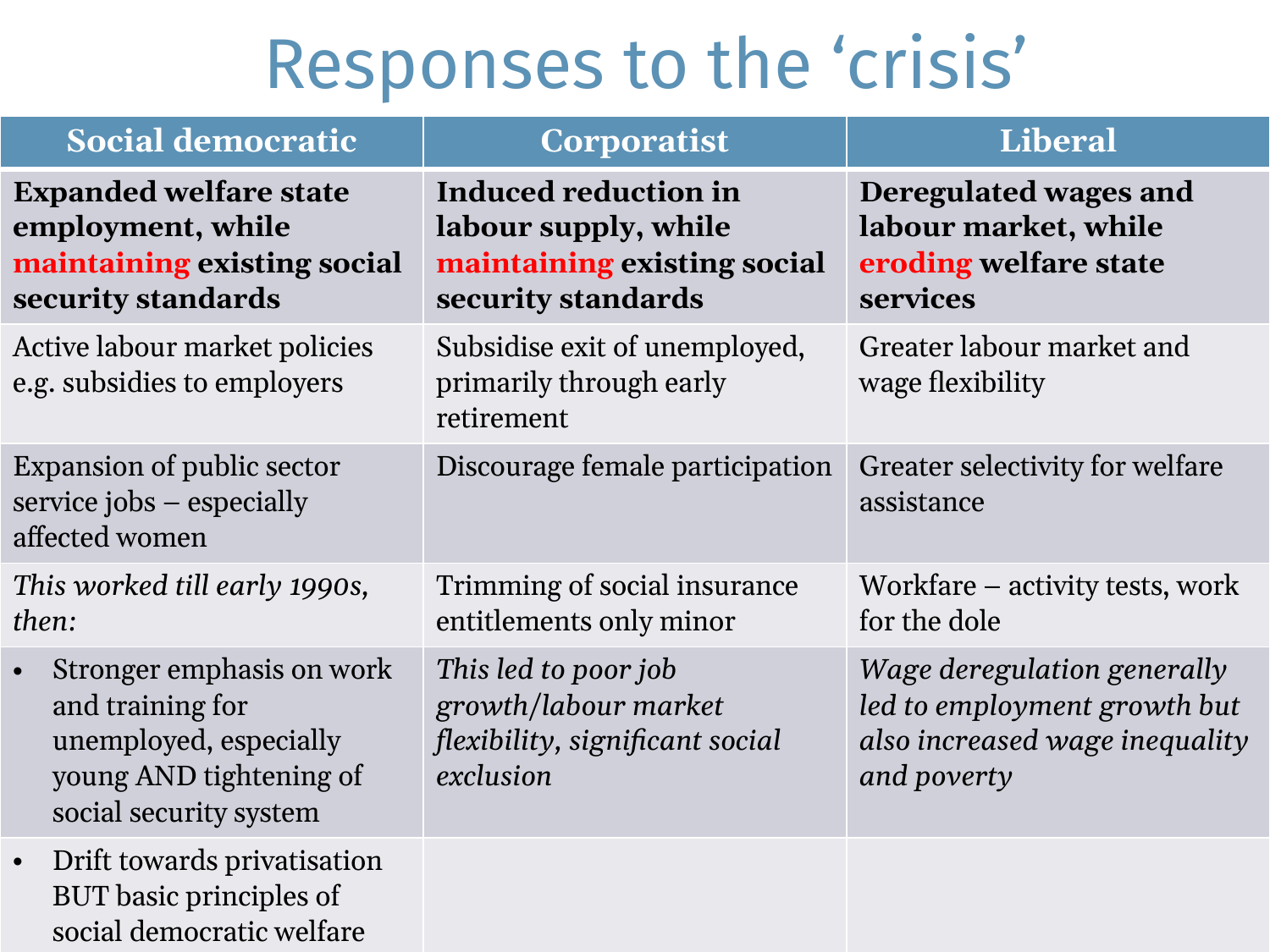

# Responses to the ‘crisis’
| Social democratic | Corporatist | Liberal |
| --- | --- | --- |
| Expanded welfare state employment, while maintaining existing social security standards | Induced reduction in labour supply, while maintaining existing social security standards | Deregulated wages and labour market, while eroding welfare state services |
| Active labour market policies e.g. subsidies to employers | Subsidise exit of unemployed, primarily through early retirement | Greater labour market and wage flexibility |
| Expansion of public sector service jobs – especially affected women | Discourage female participation | Greater selectivity for welfare assistance |
| This worked till early 1990s, then: | Trimming of social insurance entitlements only minor | Workfare – activity tests, work for the dole |
| Stronger emphasis on work and training for unemployed, especially young AND tightening of social security system | This led to poor job growth/labour market flexibility, significant social exclusion | Wage deregulation generally led to employment growth but also increased wage inequality and poverty |
| Drift towards privatisation BUT basic principles of social democratic welfare state remain |  |  |